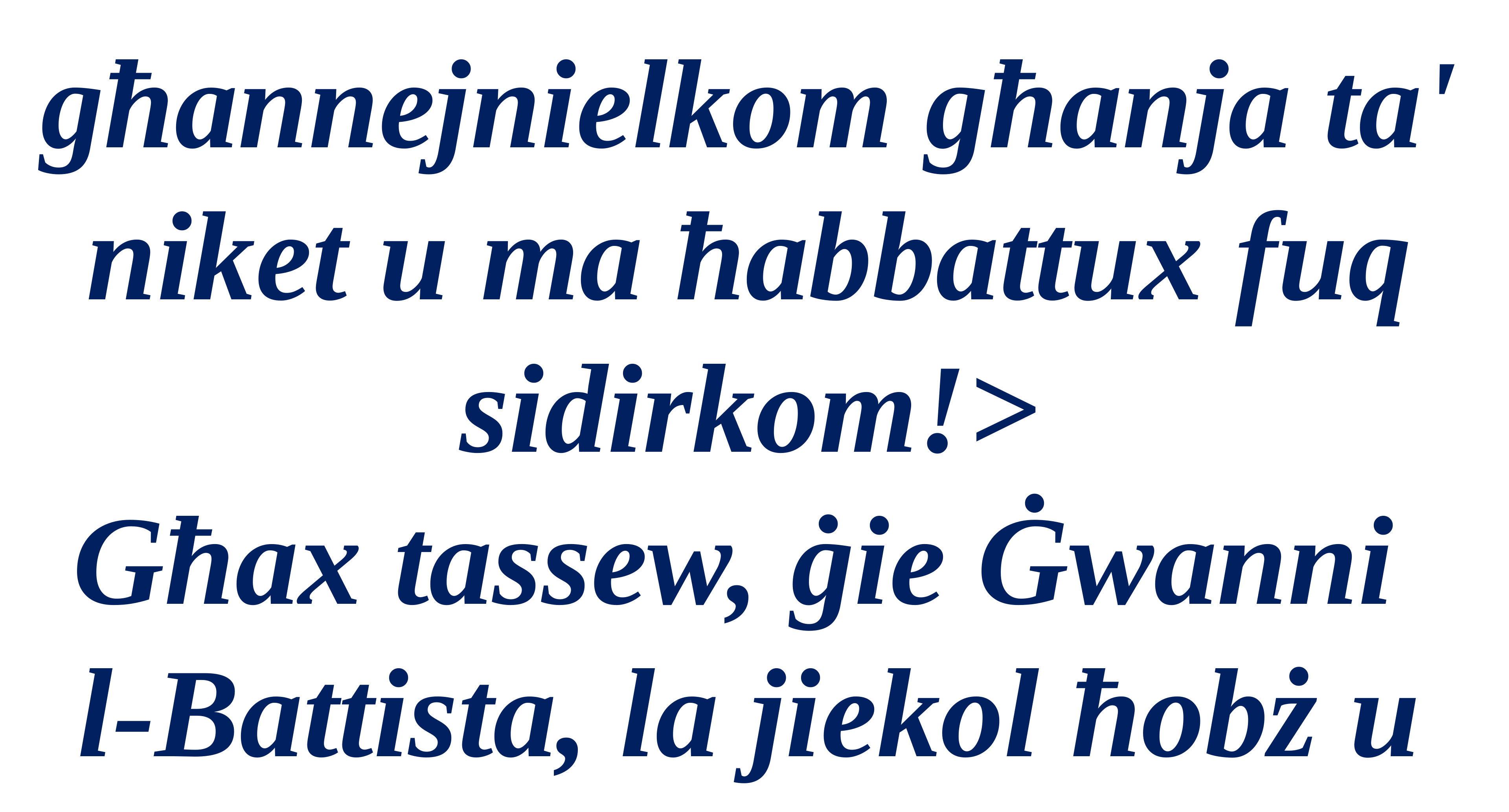

għannejnielkom għanja ta' niket u ma ħabbattux fuq sidirkom!>
Għax tassew, ġie Ġwanni
l-Battista, la jiekol ħobż u